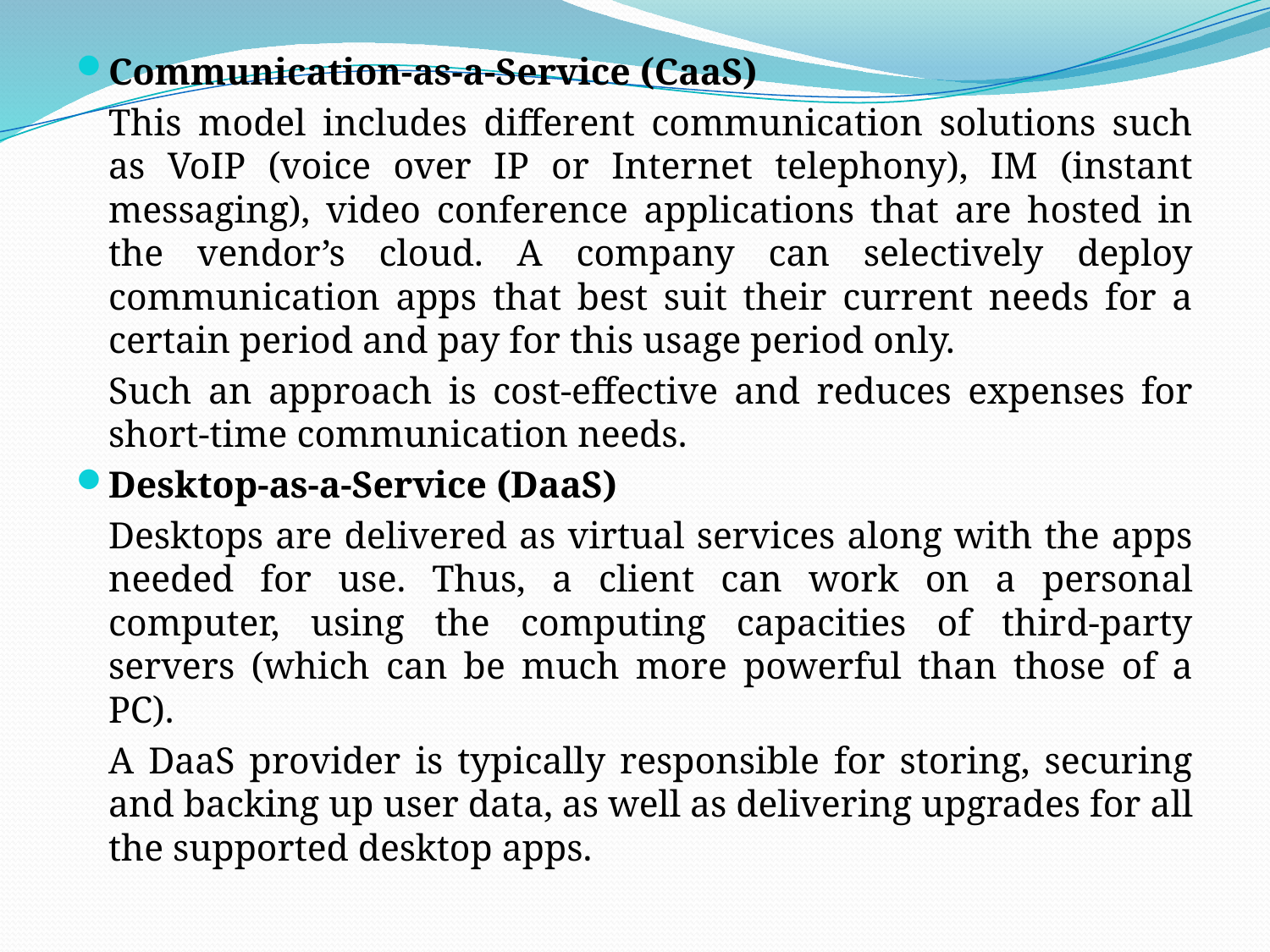

Communication-as-a-Service (CaaS)
	This model includes different communication solutions such as VoIP (voice over IP or Internet telephony), IM (instant messaging), video conference applications that are hosted in the vendor’s cloud. A company can selectively deploy communication apps that best suit their current needs for a certain period and pay for this usage period only.
	Such an approach is cost-effective and reduces expenses for short-time communication needs.
Desktop-as-a-Service (DaaS)
	Desktops are delivered as virtual services along with the apps needed for use. Thus, a client can work on a personal computer, using the computing capacities of third-party servers (which can be much more powerful than those of a PC).
	A DaaS provider is typically responsible for storing, securing and backing up user data, as well as delivering upgrades for all the supported desktop apps.